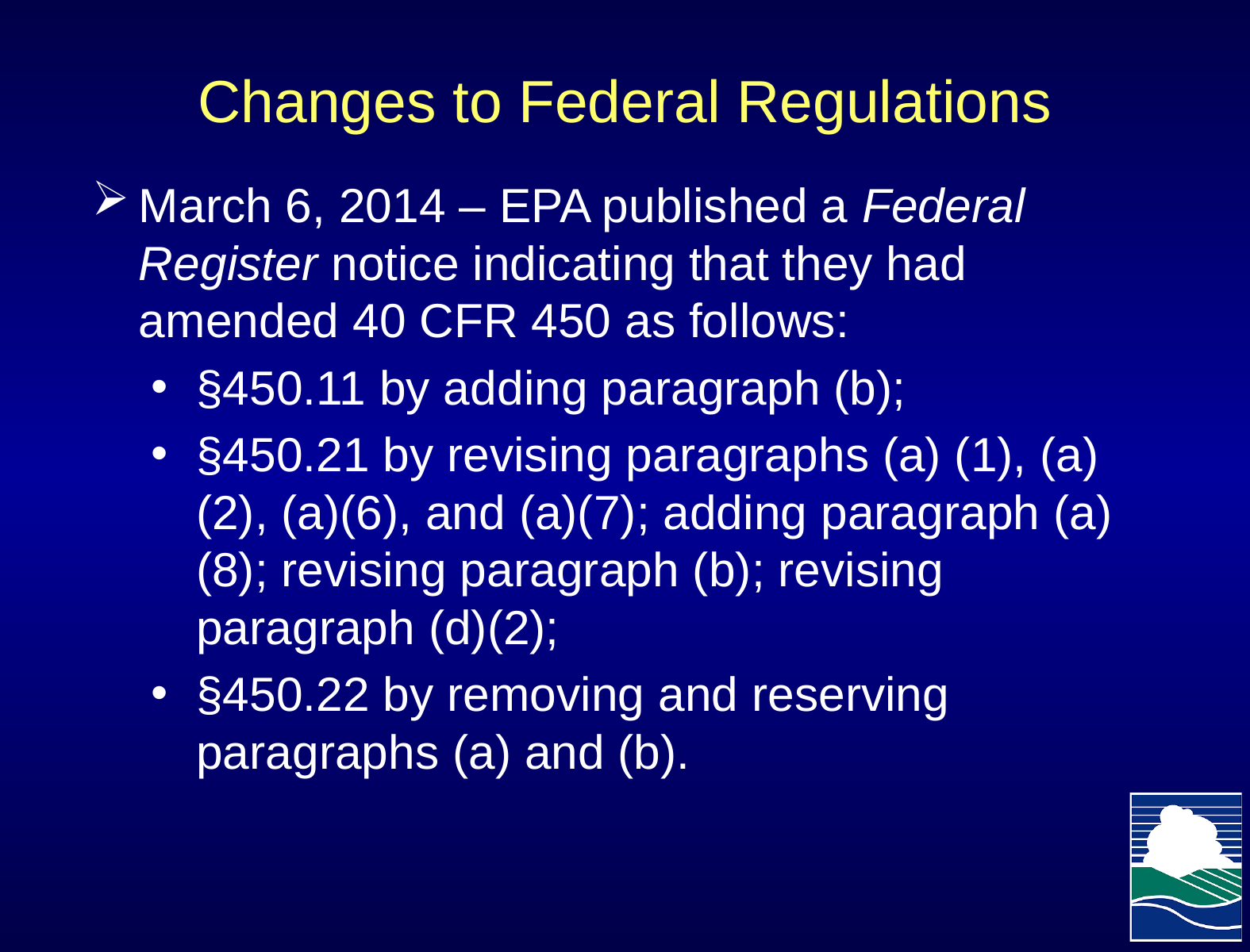

# Changes to Federal Regulations
March 6, 2014 – EPA published a Federal Register notice indicating that they had amended 40 CFR 450 as follows:
§450.11 by adding paragraph (b);
§450.21 by revising paragraphs (a) (1), (a)(2), (a)(6), and (a)(7); adding paragraph (a)(8); revising paragraph (b); revising paragraph (d)(2);
§450.22 by removing and reserving paragraphs (a) and (b).